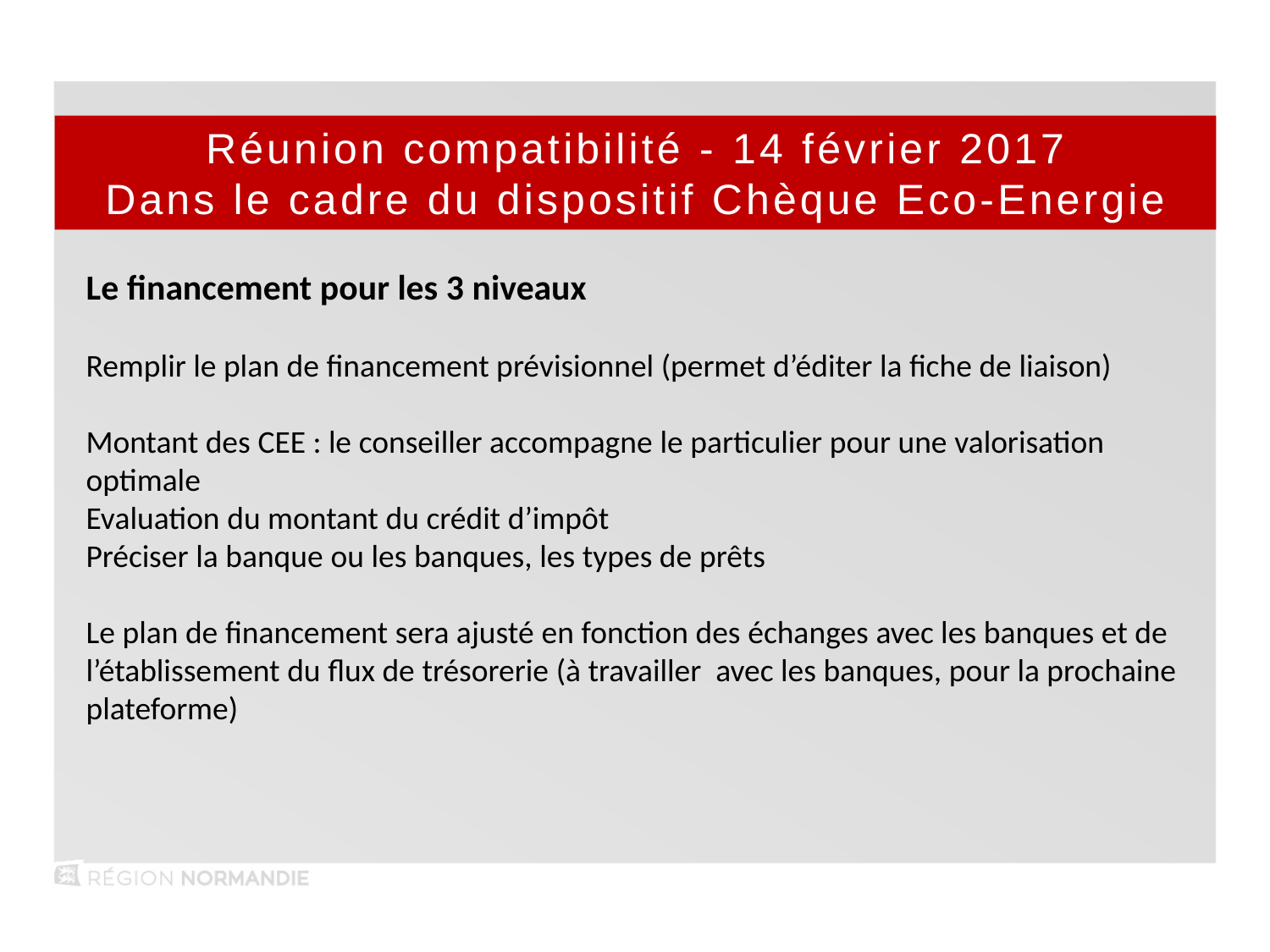

Réunion compatibilité - 14 février 2017
Dans le cadre du dispositif Chèque Eco-Energie
Le financement pour les 3 niveaux

Remplir le plan de financement prévisionnel (permet d’éditer la fiche de liaison)

Montant des CEE : le conseiller accompagne le particulier pour une valorisation optimale
Evaluation du montant du crédit d’impôt
Préciser la banque ou les banques, les types de prêts

Le plan de financement sera ajusté en fonction des échanges avec les banques et de l’établissement du flux de trésorerie (à travailler  avec les banques, pour la prochaine plateforme)